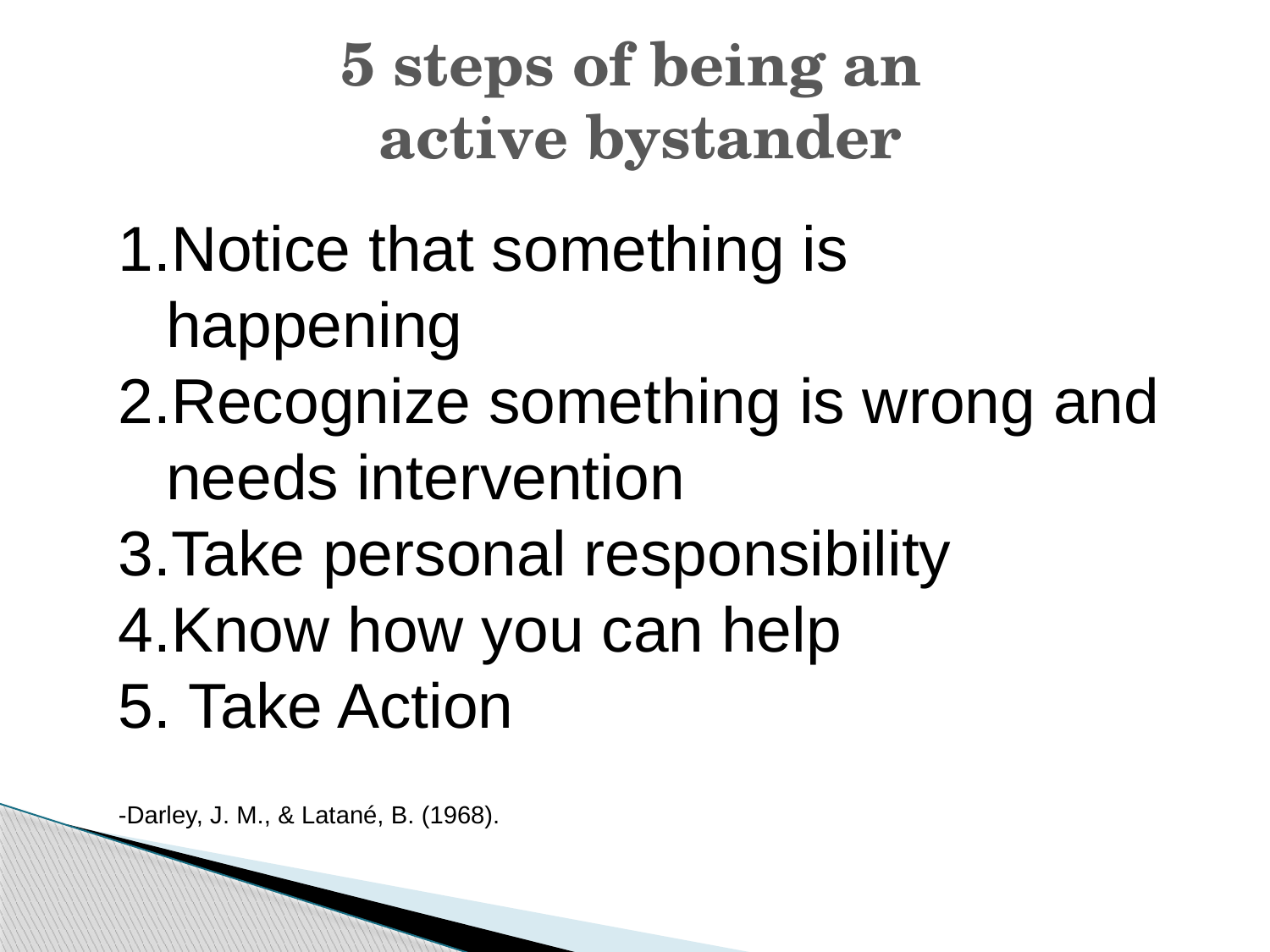

# 5 steps of being an active bystander
Notice that something is happening
Recognize something is wrong and needs intervention
Take personal responsibility
Know how you can help
 Take Action

-Darley, J. M., & Latané, B. (1968).